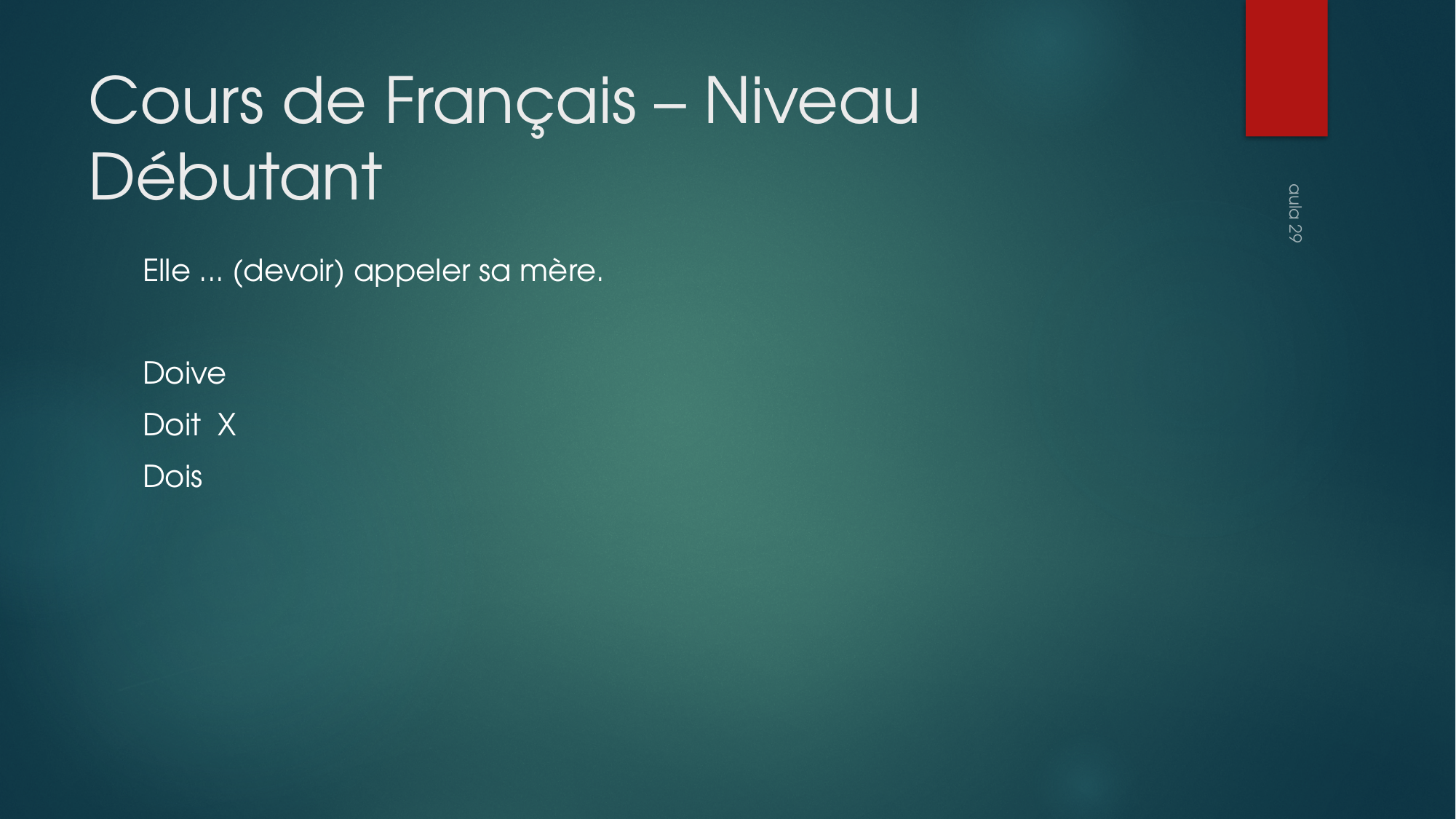

# Cours de Français – Niveau Débutant
Elle ... (devoir) appeler sa mère.

Doive
Doit  X
Dois
aula 29